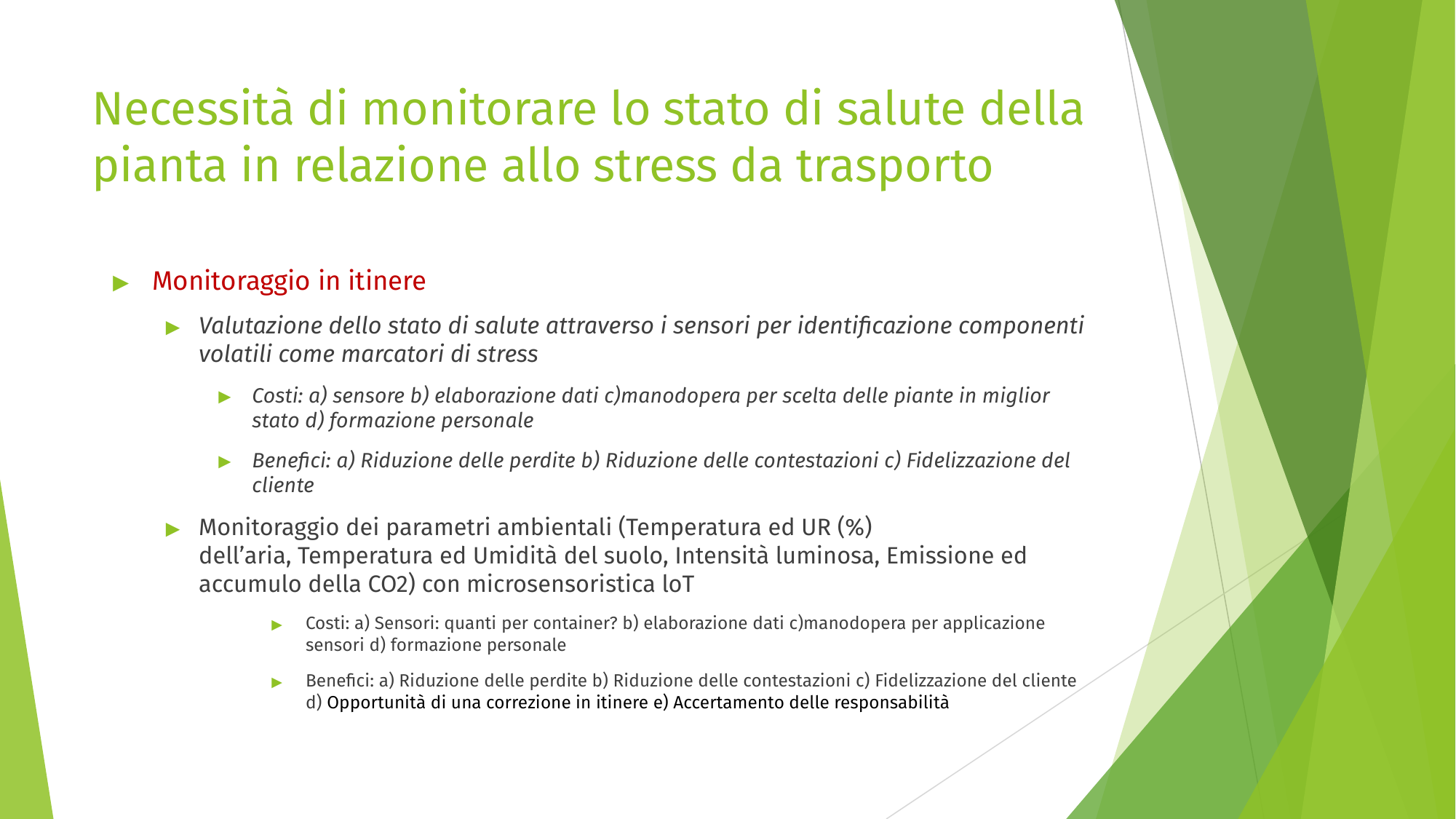

# Necessità di monitorare lo stato di salute della pianta in relazione allo stress da trasporto
 Monitoraggio in itinere
Valutazione dello stato di salute attraverso i sensori per identificazione componenti volatili come marcatori di stress
Costi: a) sensore b) elaborazione dati c)manodopera per scelta delle piante in miglior stato d) formazione personale
Benefici: a) Riduzione delle perdite b) Riduzione delle contestazioni c) Fidelizzazione del cliente
Monitoraggio dei parametri ambientali (Temperatura ed UR (%) dell’aria, Temperatura ed Umidità del suolo, Intensità luminosa, Emissione ed accumulo della CO2) con microsensoristica loT
Costi: a) Sensori: quanti per container? b) elaborazione dati c)manodopera per applicazione sensori d) formazione personale
Benefici: a) Riduzione delle perdite b) Riduzione delle contestazioni c) Fidelizzazione del cliente d) Opportunità di una correzione in itinere e) Accertamento delle responsabilità